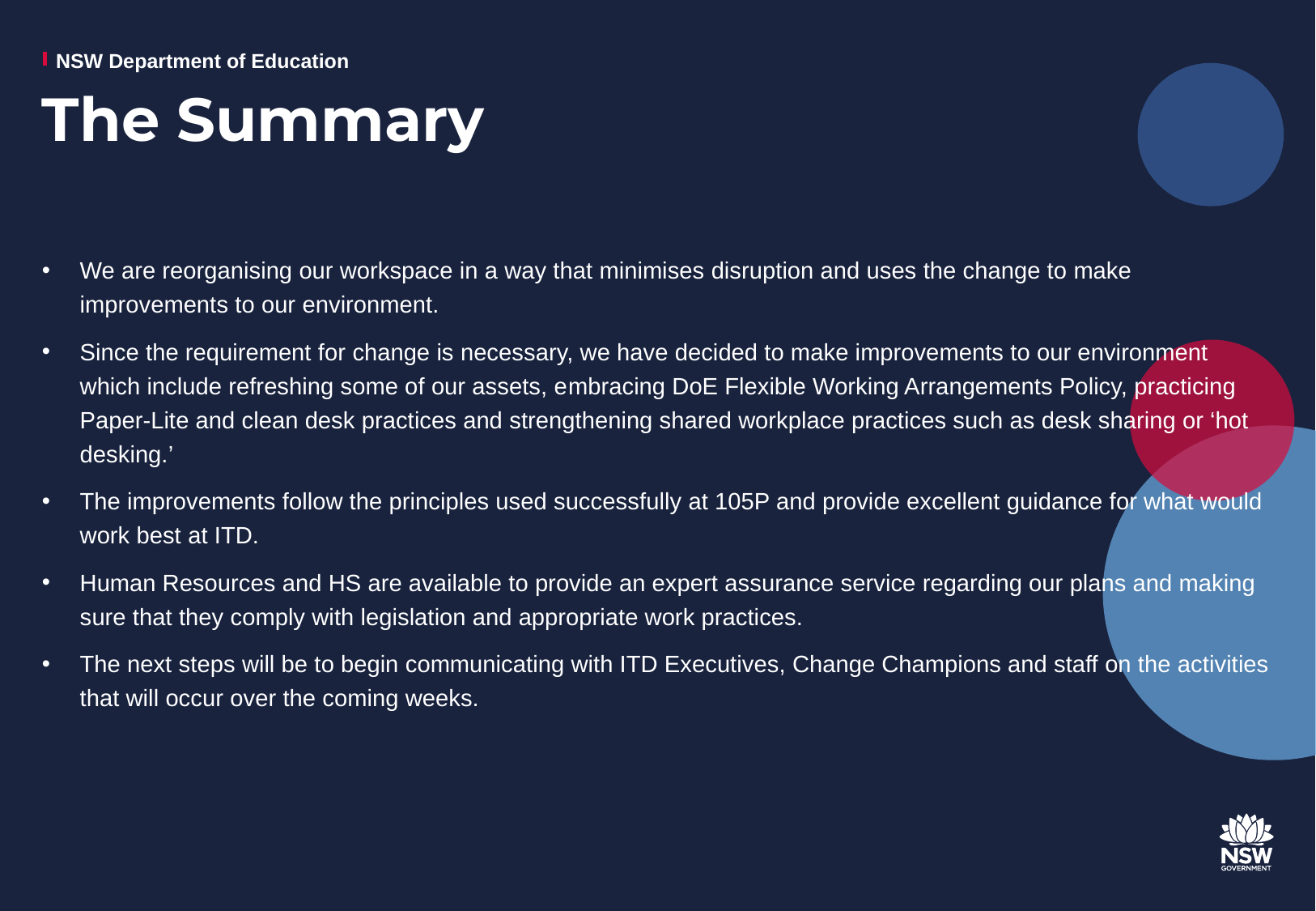

# The Summary

We are reorganising our workspace in a way that minimises disruption and uses the change to make improvements to our environment.
Since the requirement for change is necessary, we have decided to make improvements to our environment which include refreshing some of our assets, embracing DoE Flexible Working Arrangements Policy, practicing Paper-Lite and clean desk practices and strengthening shared workplace practices such as desk sharing or ‘hot desking.’
The improvements follow the principles used successfully at 105P and provide excellent guidance for what would work best at ITD.
Human Resources and HS are available to provide an expert assurance service regarding our plans and making sure that they comply with legislation and appropriate work practices.
The next steps will be to begin communicating with ITD Executives, Change Champions and staff on the activities that will occur over the coming weeks.